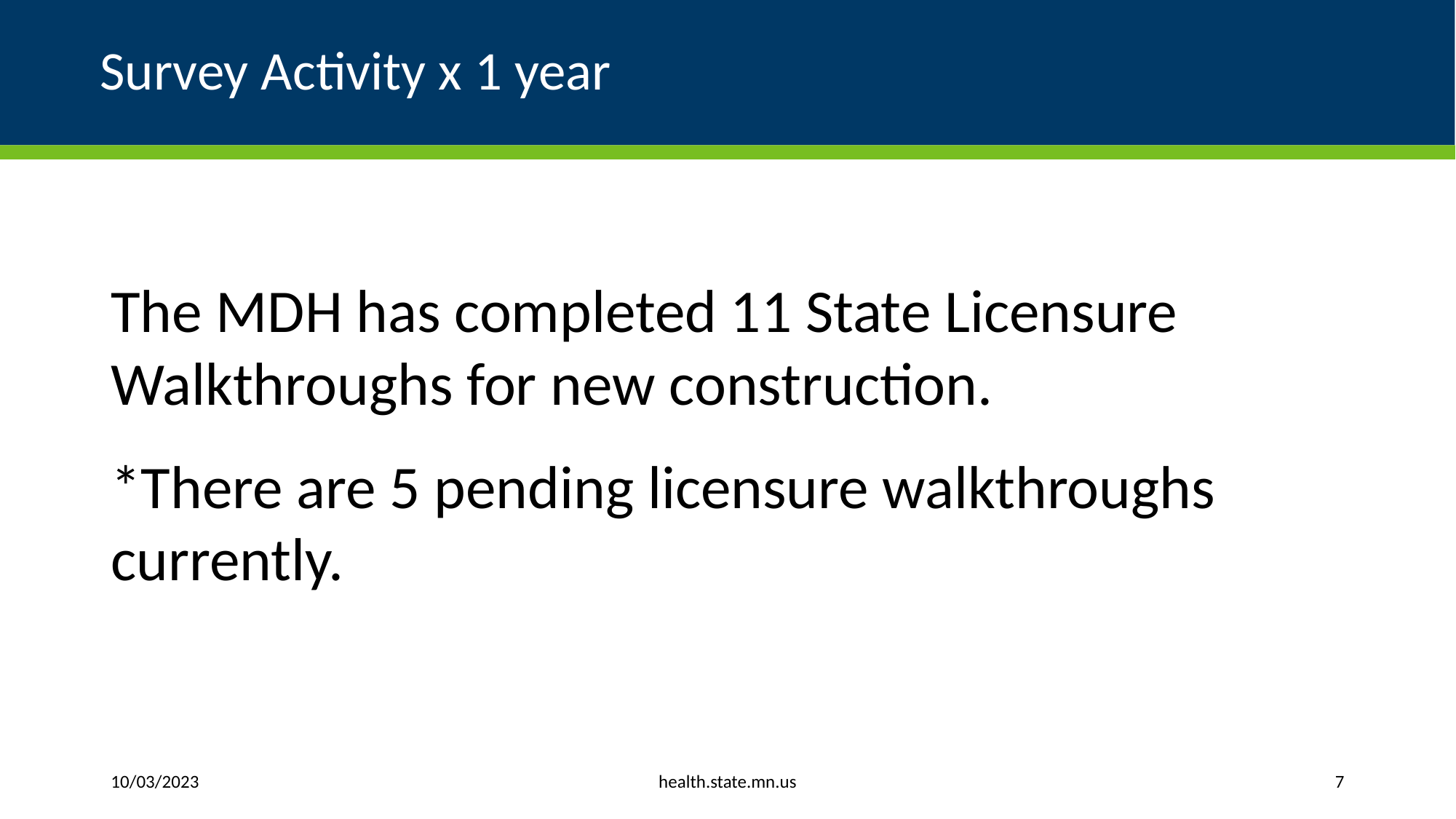

# Survey Activity x 1 year

The MDH has completed 11 State Licensure Walkthroughs for new construction.
*There are 5 pending licensure walkthroughs currently.

health.state.mn.us
10/03/2023
7